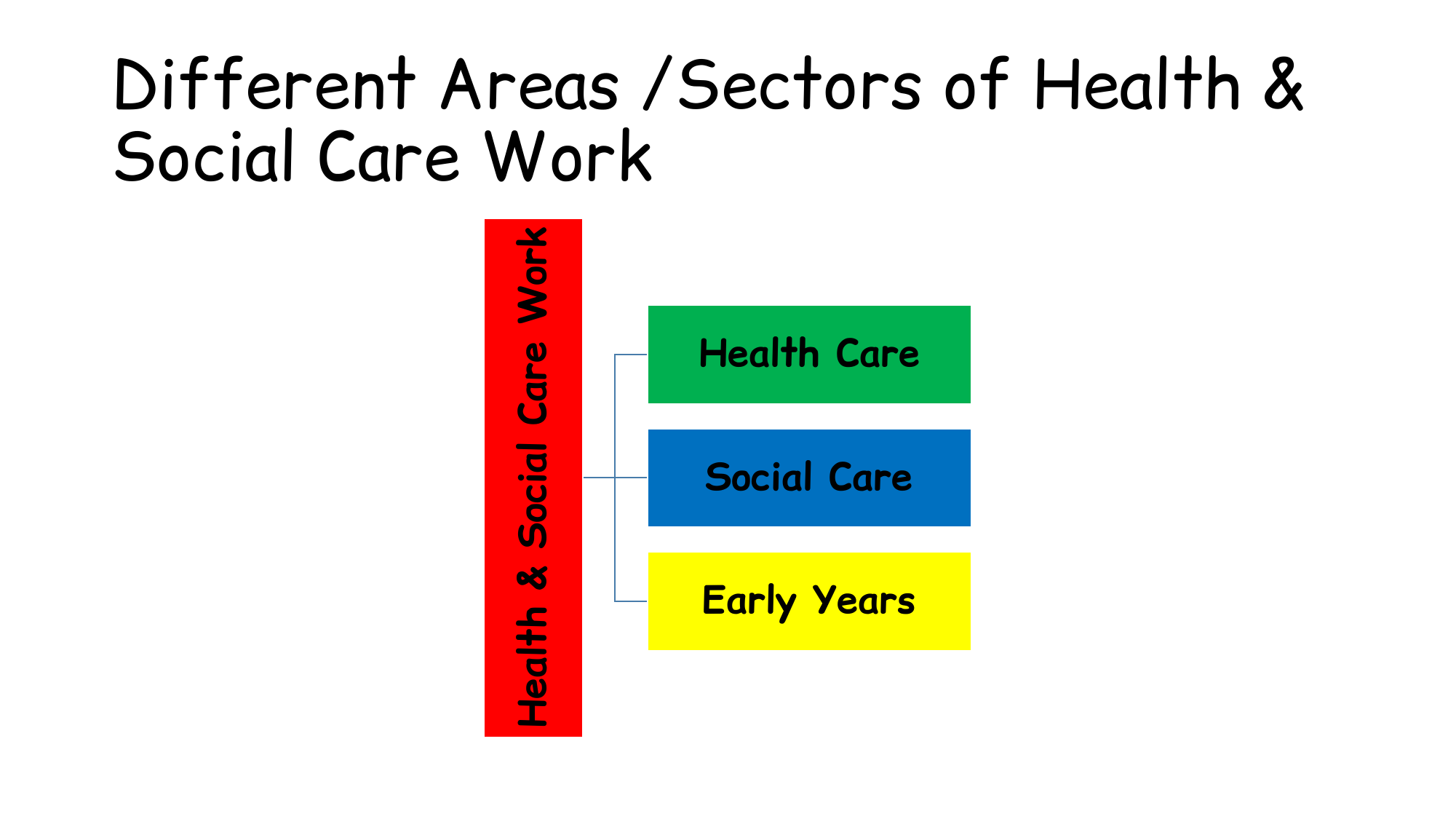

# Different Areas /Sectors of Health & Social Care Work

Health & Social Care Work
Health Care
Social Care
Early Years